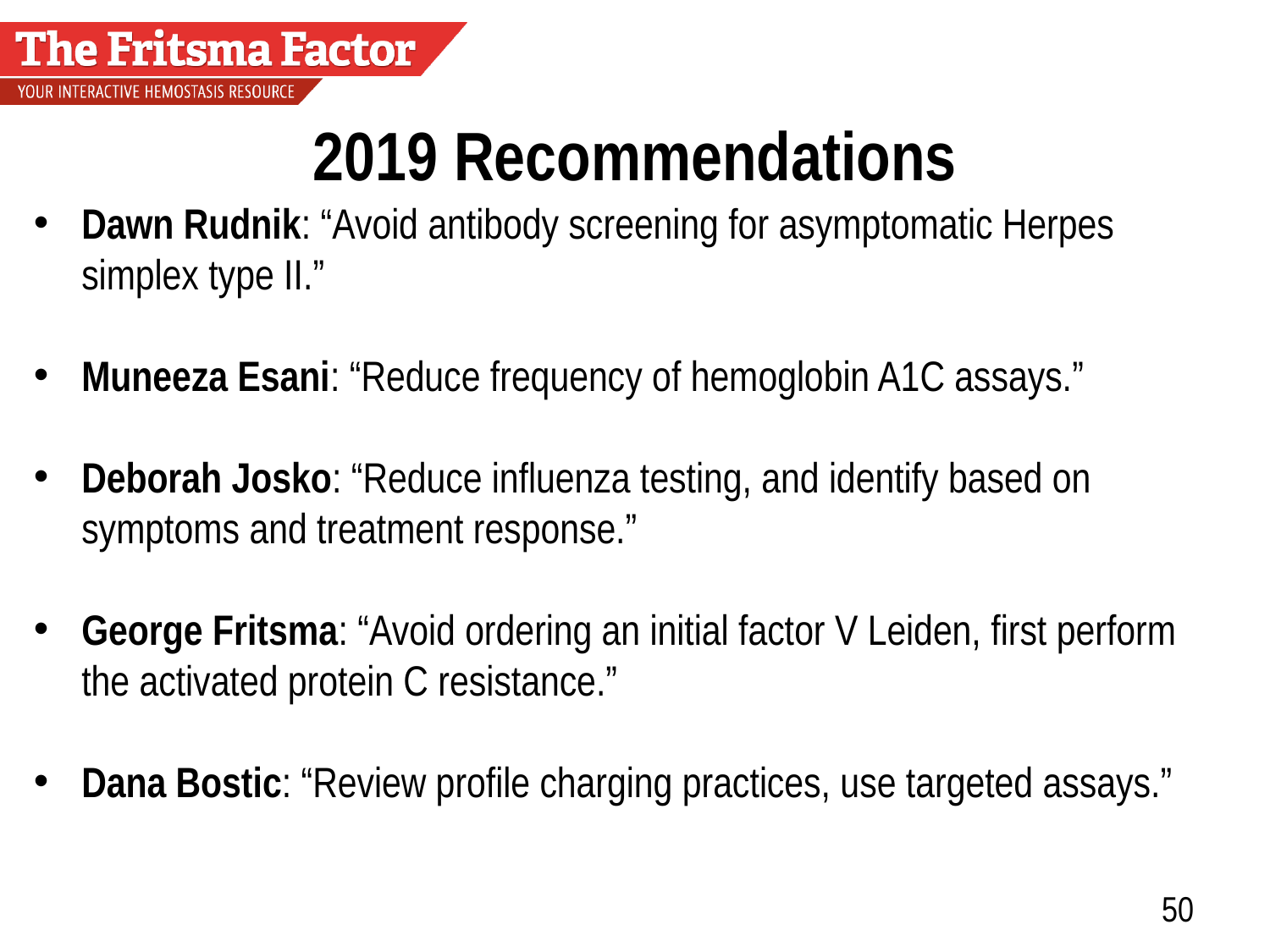

# 2019 Recommendations
Dawn Rudnik: “Avoid antibody screening for asymptomatic Herpes simplex type II.”
Muneeza Esani: “Reduce frequency of hemoglobin A1C assays.”
Deborah Josko: “Reduce influenza testing, and identify based on symptoms and treatment response.”
George Fritsma: “Avoid ordering an initial factor V Leiden, first perform the activated protein C resistance.”
Dana Bostic: “Review profile charging practices, use targeted assays.”
50